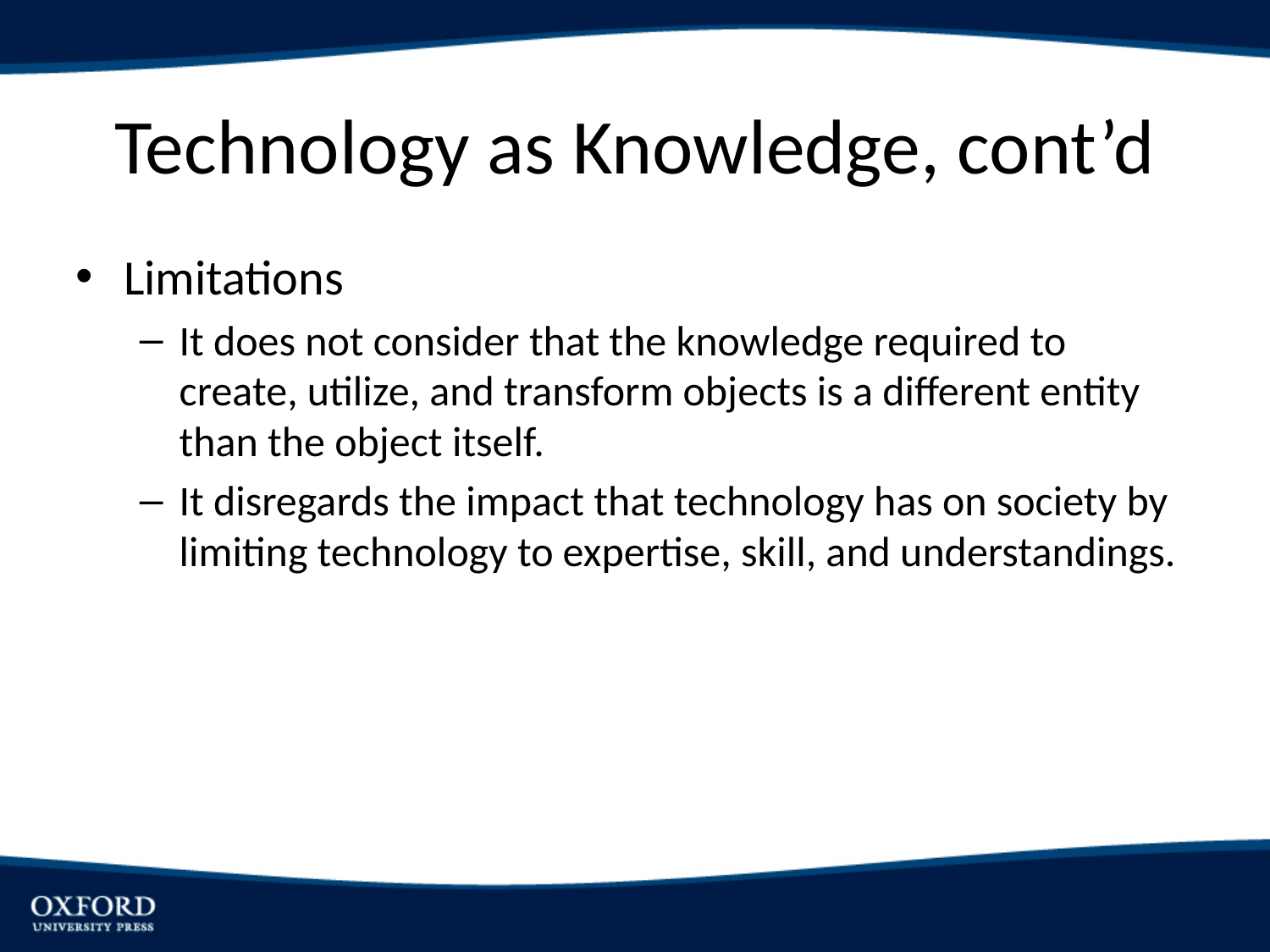

# Technology as Knowledge, cont’d
Limitations
It does not consider that the knowledge required to create, utilize, and transform objects is a different entity than the object itself.
It disregards the impact that technology has on society by limiting technology to expertise, skill, and understandings.